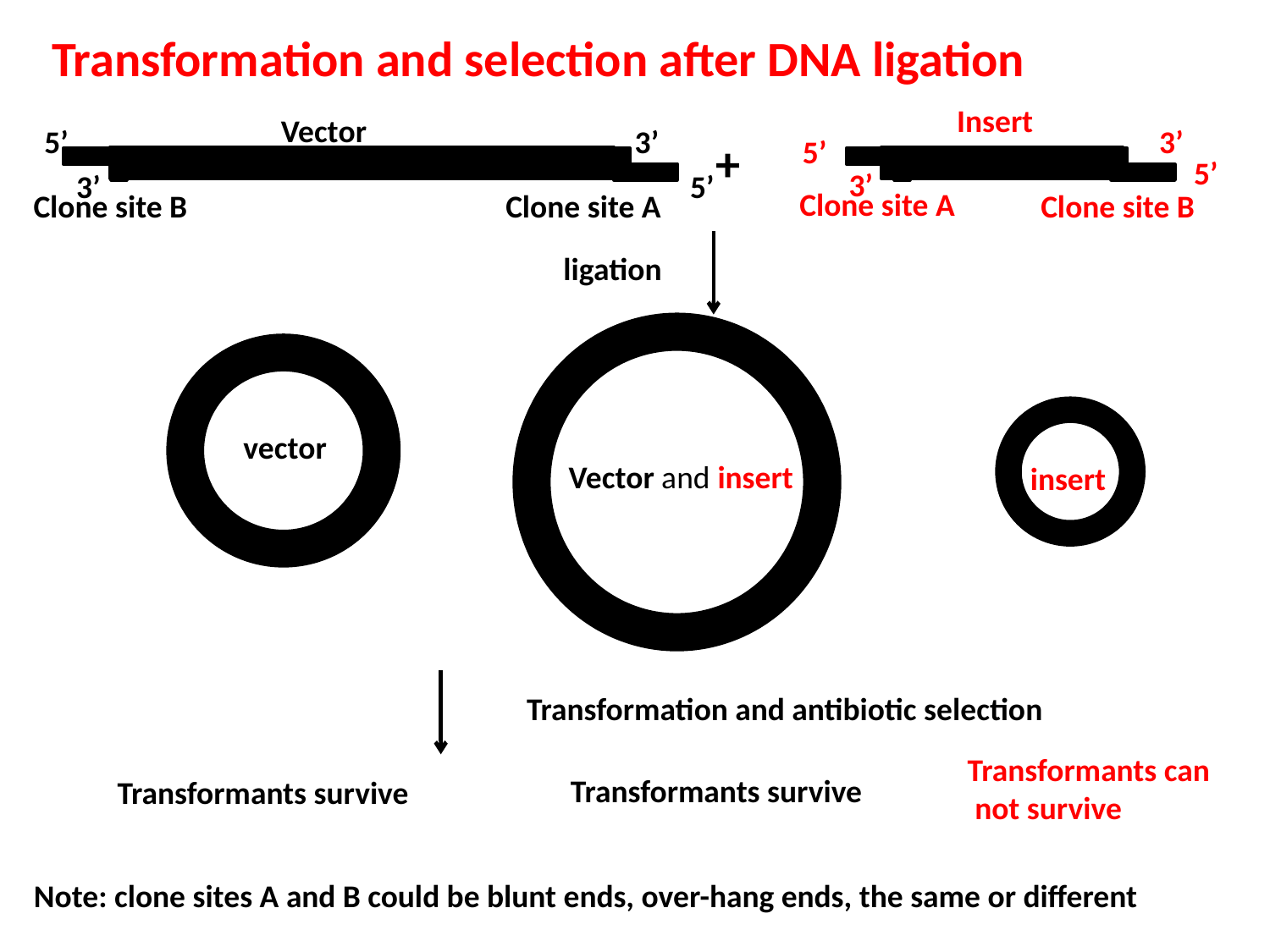

Transformation and selection after DNA ligation
Insert
Vector
3’
5’
3’
+
5’

5’
Clone site A
Clone site B
Clone site A
Clone site B
ligation

vector
Vector and insert
insert
Transformation and antibiotic selection
Transformants can
 not survive
Transformants survive
Transformants survive
Note: clone sites A and B could be blunt ends, over-hang ends, the same or different

3’
3’
5’